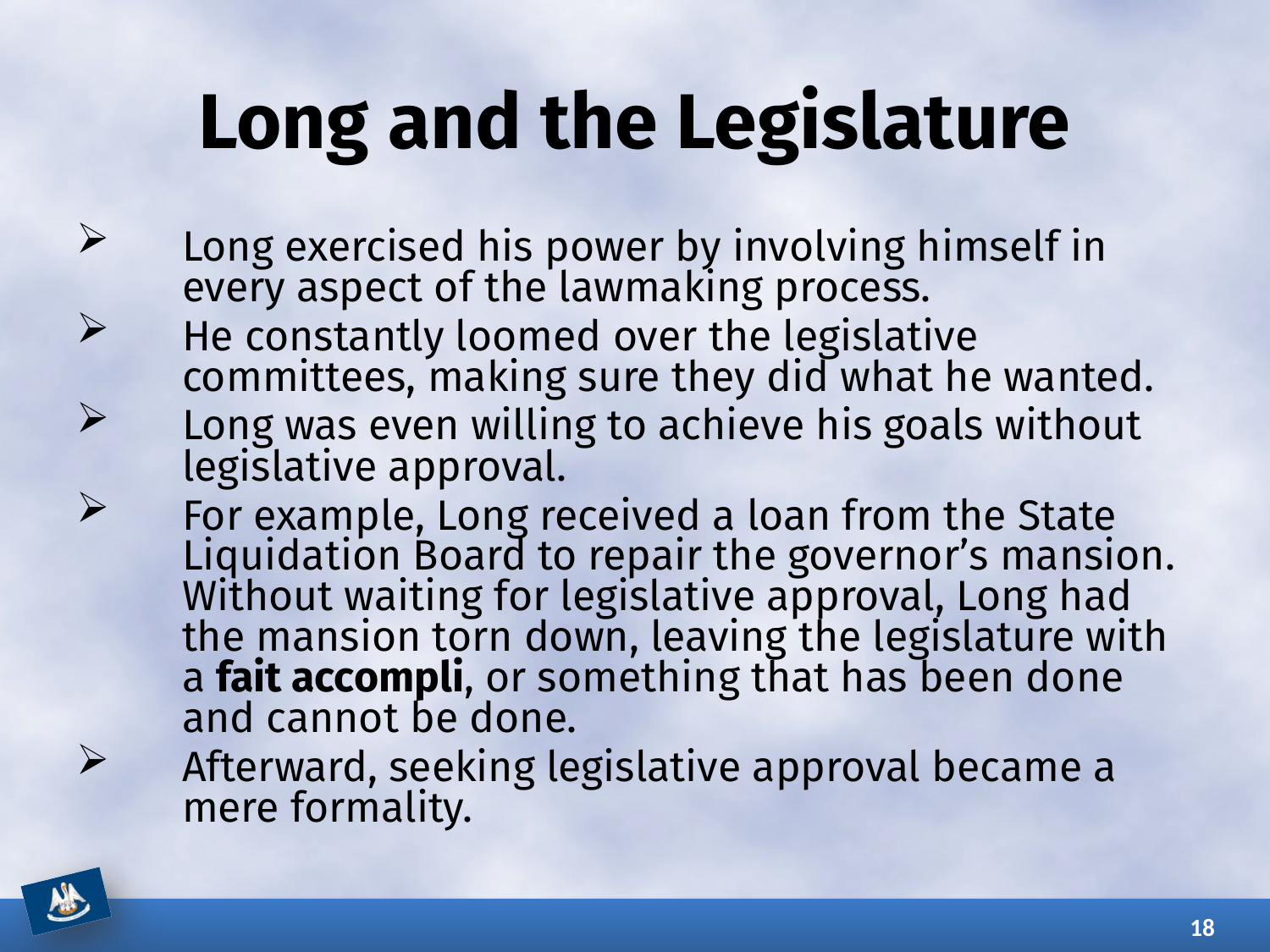

# Long and the Legislature
Long exercised his power by involving himself in every aspect of the lawmaking process.
He constantly loomed over the legislative committees, making sure they did what he wanted.
Long was even willing to achieve his goals without legislative approval.
For example, Long received a loan from the State Liquidation Board to repair the governor’s mansion. Without waiting for legislative approval, Long had the mansion torn down, leaving the legislature with a fait accompli, or something that has been done and cannot be done.
Afterward, seeking legislative approval became a mere formality.

18